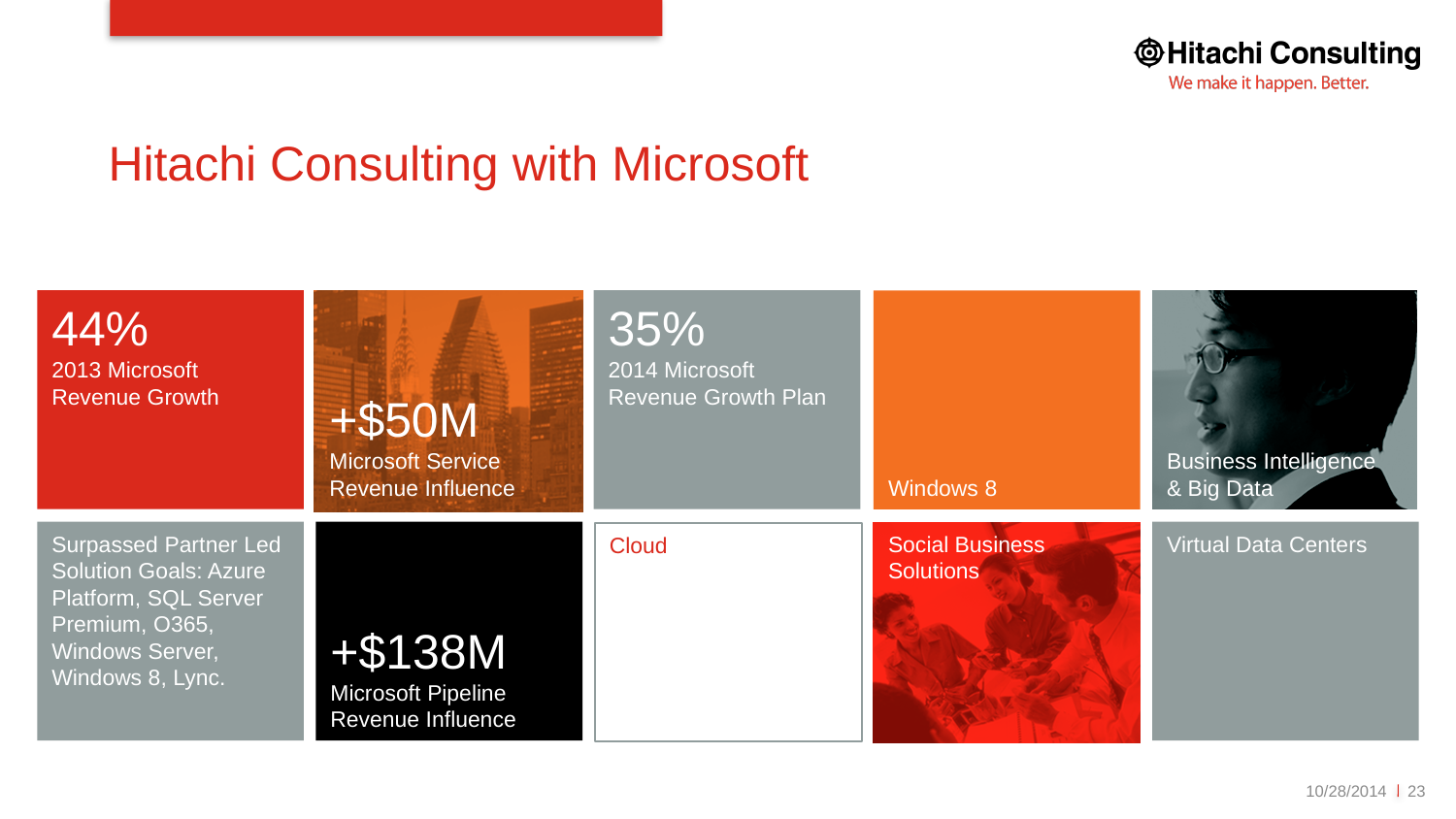

# Hitachi Consulting with Microsoft
35%
2014 Microsoft Revenue Growth Plan
44%
2013 Microsoft Revenue Growth
+$50M
Microsoft Service Revenue Influence
Windows 8
Business Intelligence
& Big Data
Surpassed Partner Led Solution Goals: Azure Platform, SQL Server Premium, O365, Windows Server, Windows 8, Lync.
+$138M
Microsoft Pipeline
Revenue Influence
Social Business Solutions
Virtual Data Centers
Cloud
10/28/2014
23